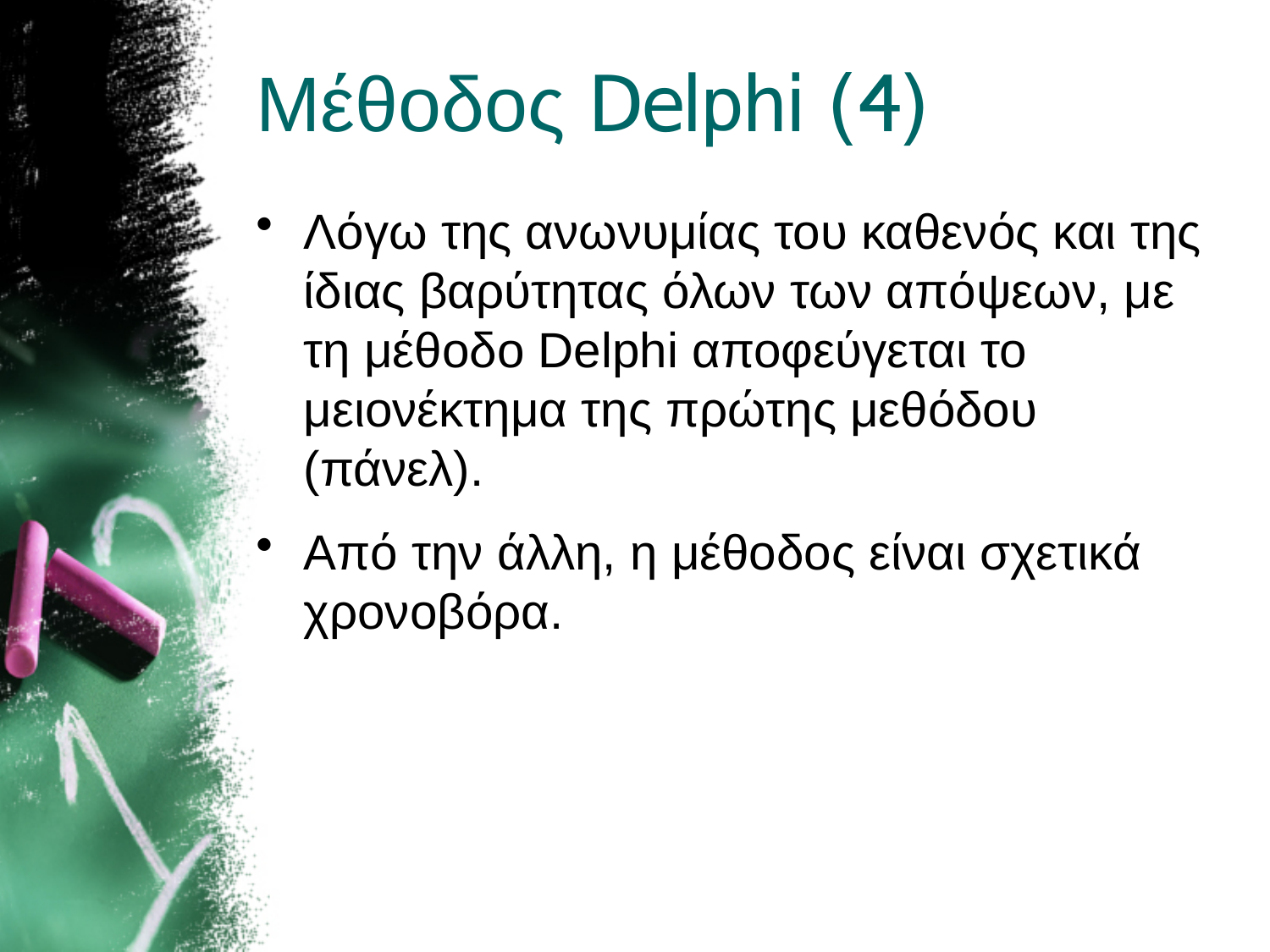

# Μέθοδος Delphi (4)
Λόγω της ανωνυμίας του καθενός και της ίδιας βαρύτητας όλων των απόψεων, με τη μέθοδο Delphi αποφεύγεται το μειονέκτημα της πρώτης μεθόδου (πάνελ).
Από την άλλη, η μέθοδος είναι σχετικά χρονοβόρα.